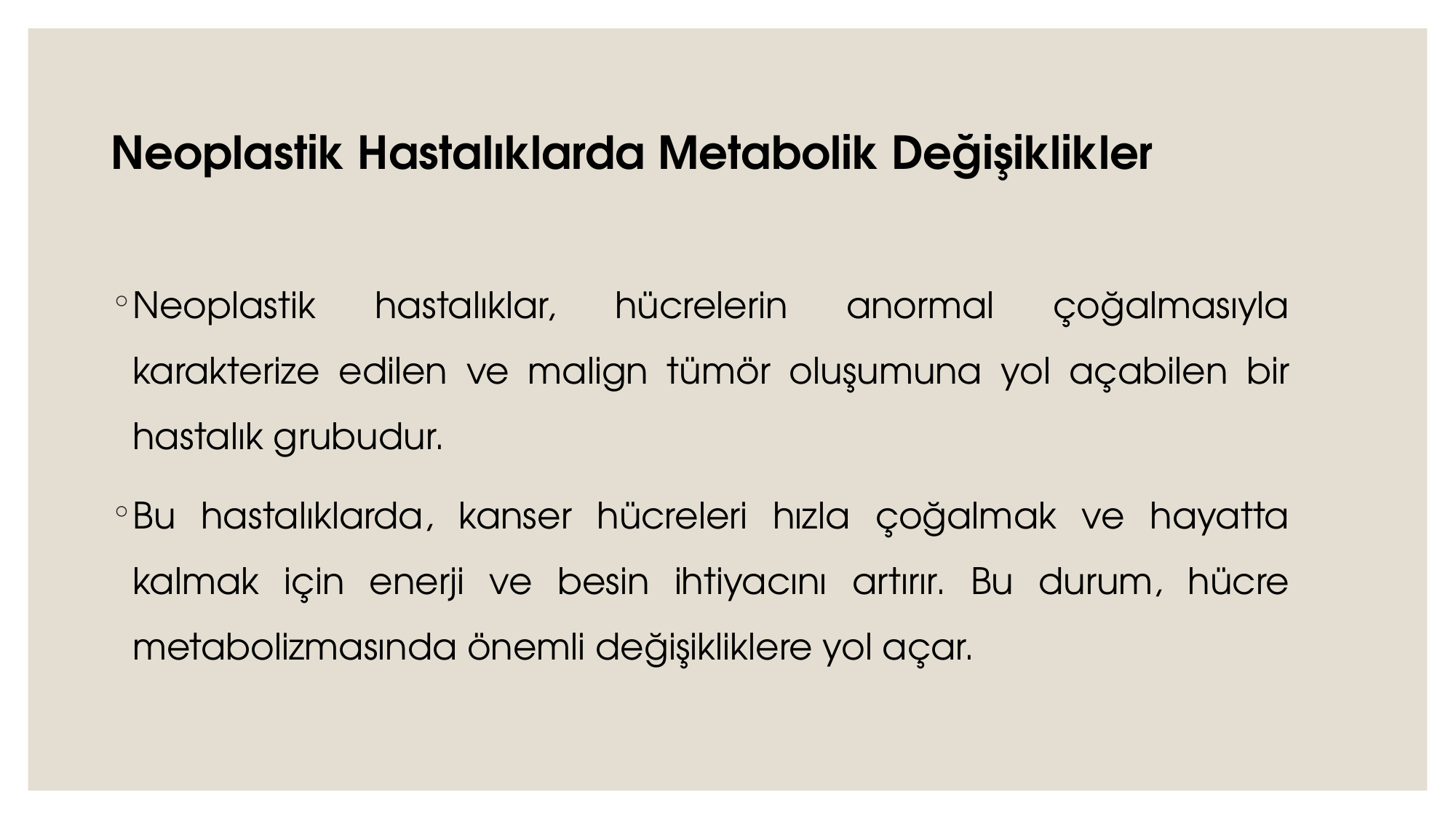

Neoplastik Hastalıklarda Metabolik Değişiklikler

Neoplastik hastalıklar, hücrelerin anormal çoğalmasıyla karakterize edilen ve malign tümör oluşumuna yol açabilen bir hastalık grubudur.
Bu hastalıklarda, kanser hücreleri hızla çoğalmak ve hayatta kalmak için enerji ve besin ihtiyacını artırır. Bu durum, hücre metabolizmasında önemli değişikliklere yol açar.